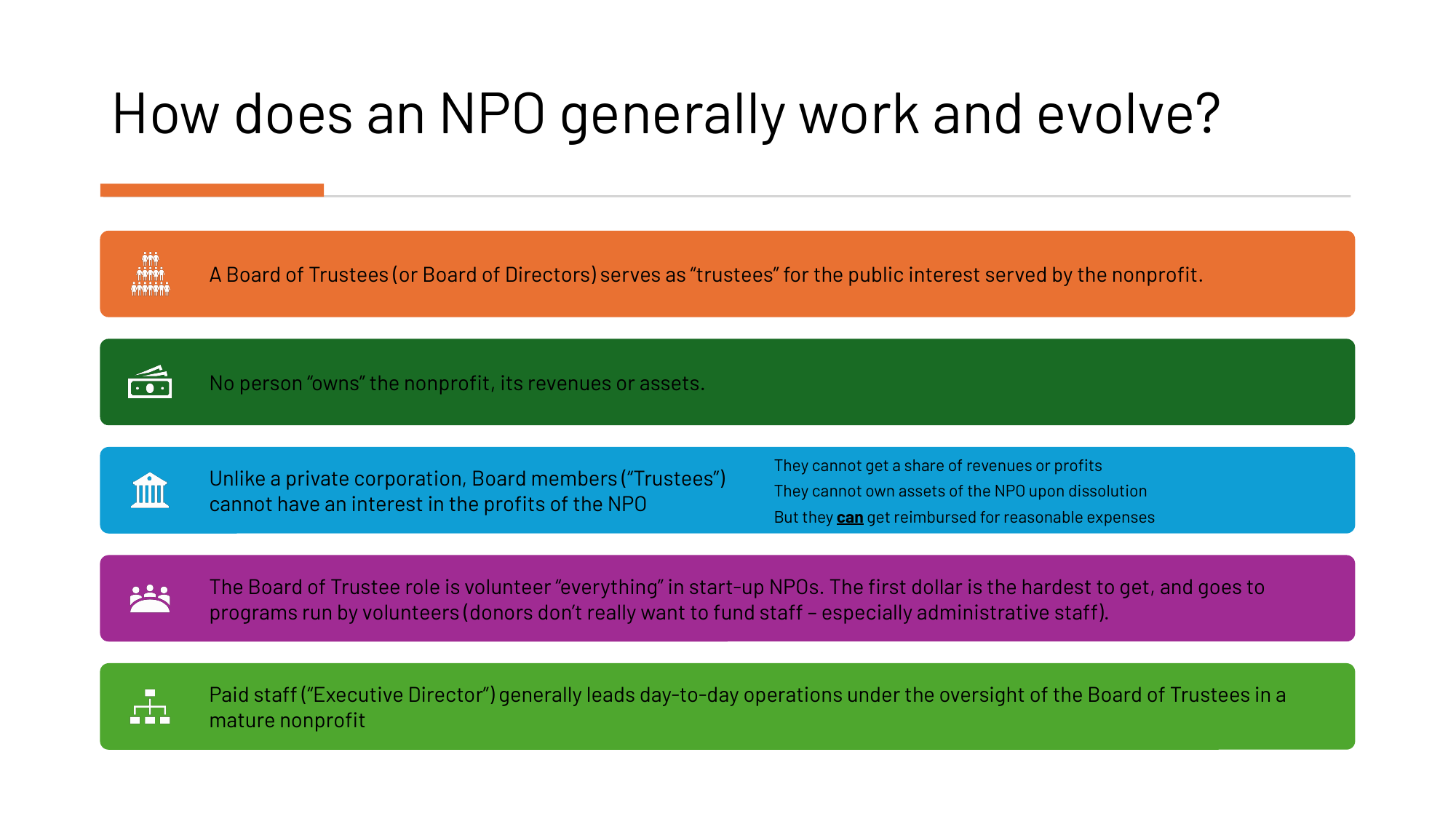

# How does an NPO generally work and evolve?

A Board of Trustees (or Board of Directors) serves as “trustees” for the public interest served by the nonprofit.
No person “owns” the nonprofit, its revenues or assets.
Unlike a private corporation, Board members (“Trustees”) cannot have an interest in the profits of the NPO
They cannot get a share of revenues or profits
They cannot own assets of the NPO upon dissolution
But they can get reimbursed for reasonable expenses
The Board of Trustee role is volunteer “everything” in start-up NPOs. The first dollar is the hardest to get, and goes to programs run by volunteers (donors don’t really want to fund staff – especially administrative staff).
Paid staff (“Executive Director”) generally leads day-to-day operations under the oversight of the Board of Trustees in a mature nonprofit